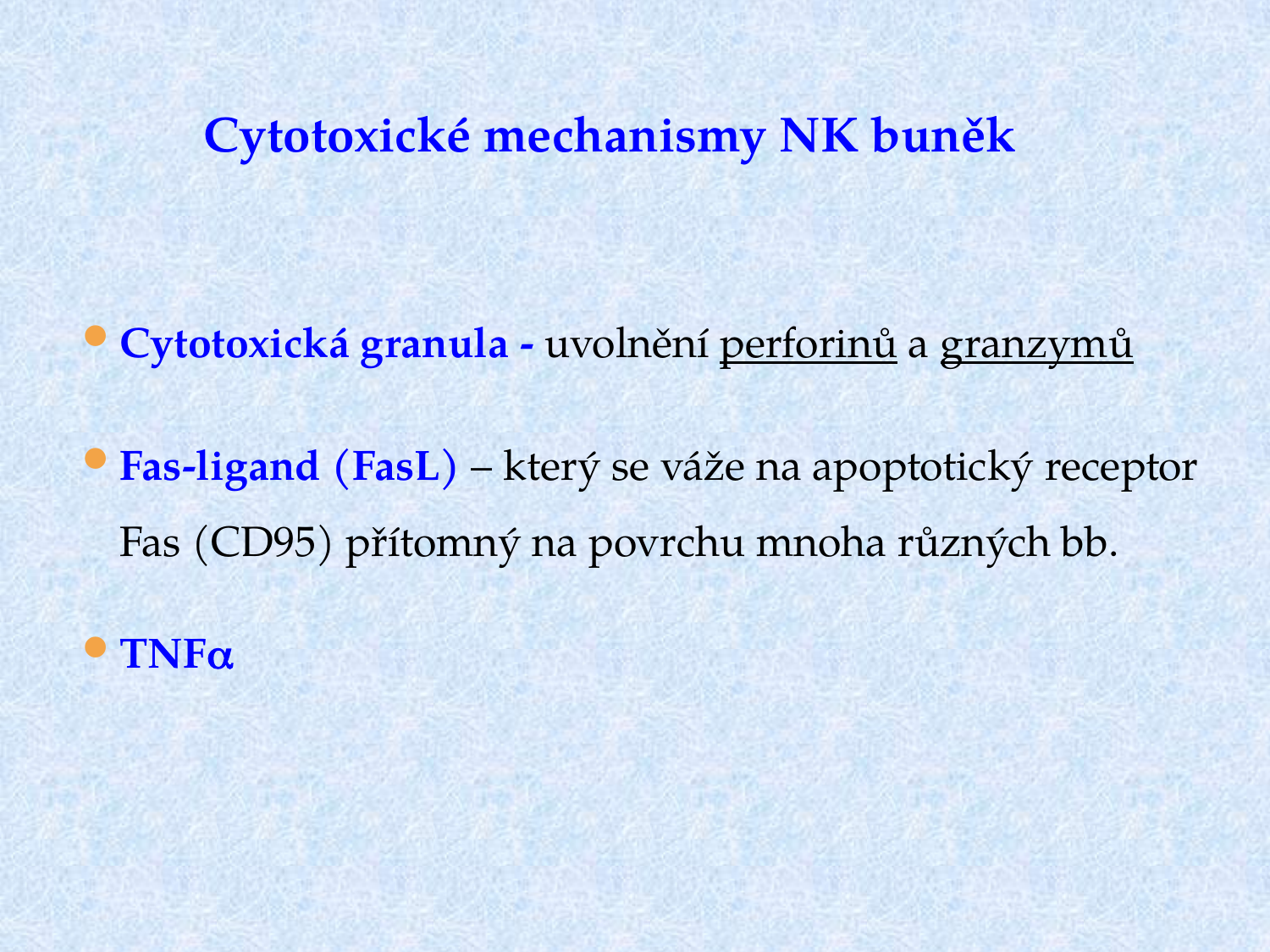

Cytotoxické mechanismy NK buněk

Cytotoxická granula - uvolnění perforinů a granzymů

Fas-ligand (FasL) – který se váže na apoptotický receptor Fas (CD95) přítomný na povrchu mnoha různých bb.

TNFα